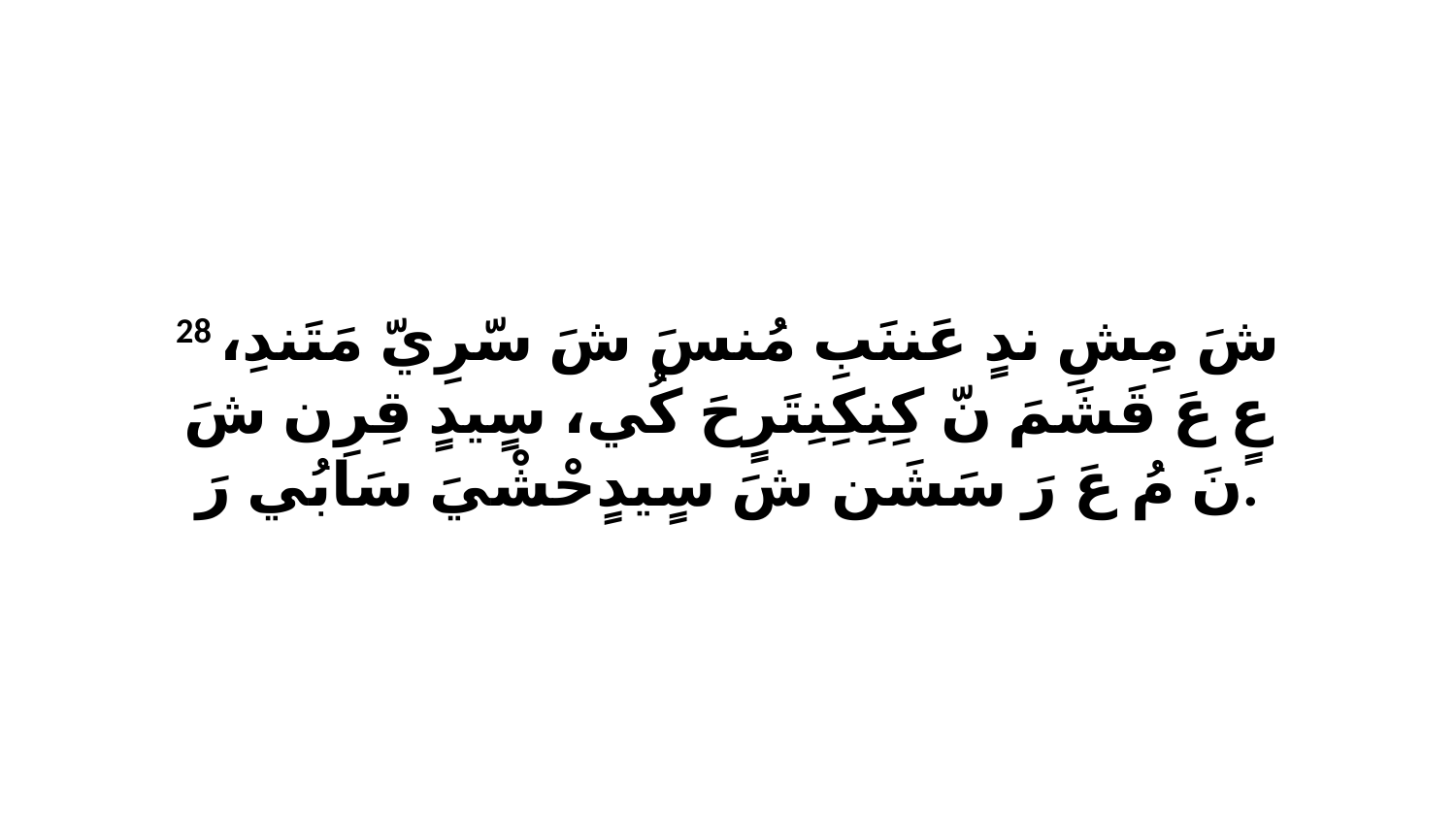

28 شَ مِشِ ندٍ عَننَبِ مُنسَ شَ سّرِيّ مَتَندِ، عٍ عَ قَشَمَ نّ كِنِكِنِتَرٍحَ كُي، سٍيدٍ قِرِن شَ نَ مُ عَ رَ سَشَن شَ سٍيدٍحْشْيَ سَابُي رَ.